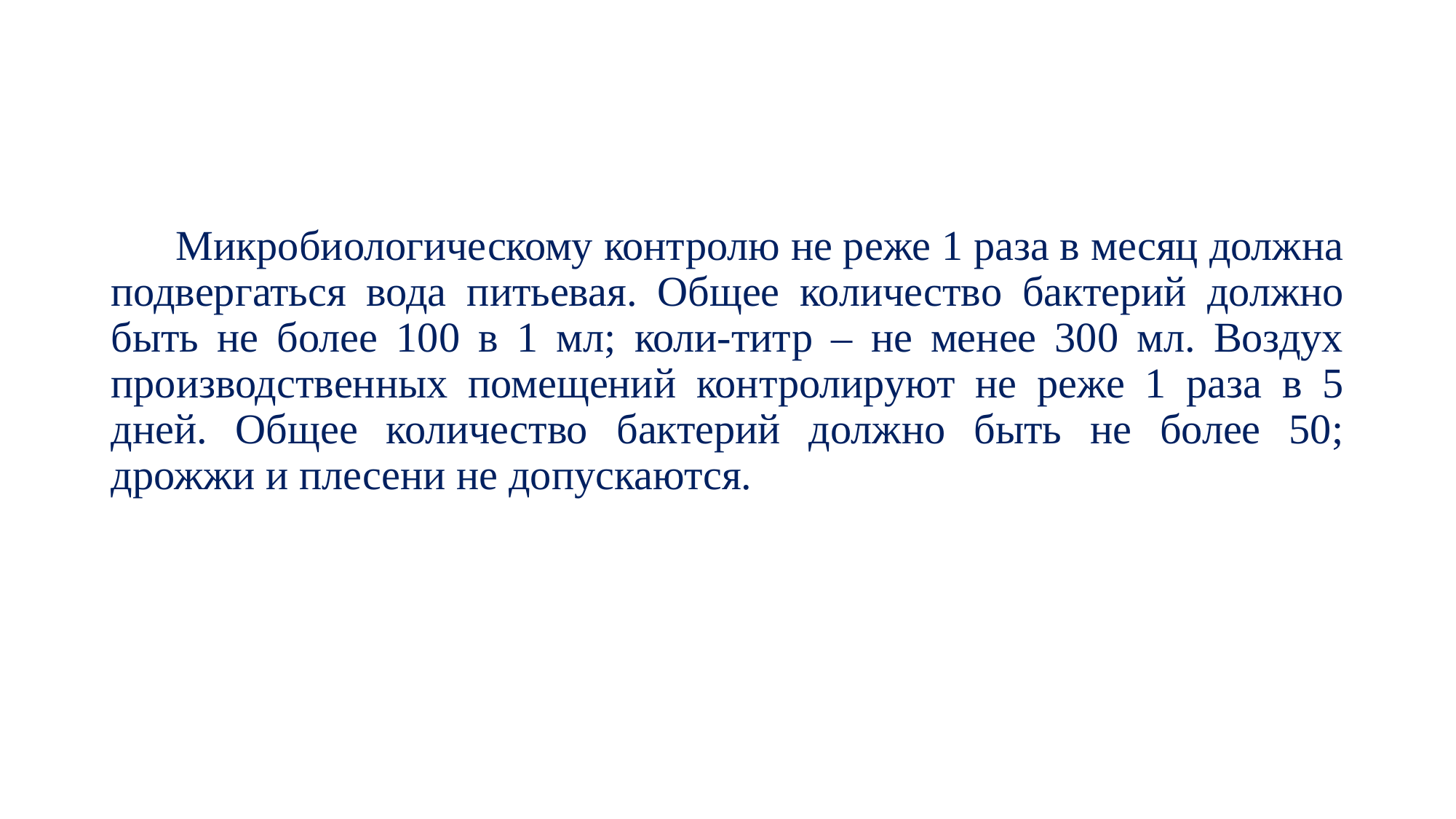

#
Микробиологическому контролю не реже 1 раза в месяц должна подвергаться вода питьевая. Общее количество бактерий должно быть не более 100 в 1 мл; коли-титр – не менее 300 мл. Воздух производственных помещений контролируют не реже 1 раза в 5 дней. Общее количество бактерий должно быть не более 50; дрожжи и плесени не допускаются.